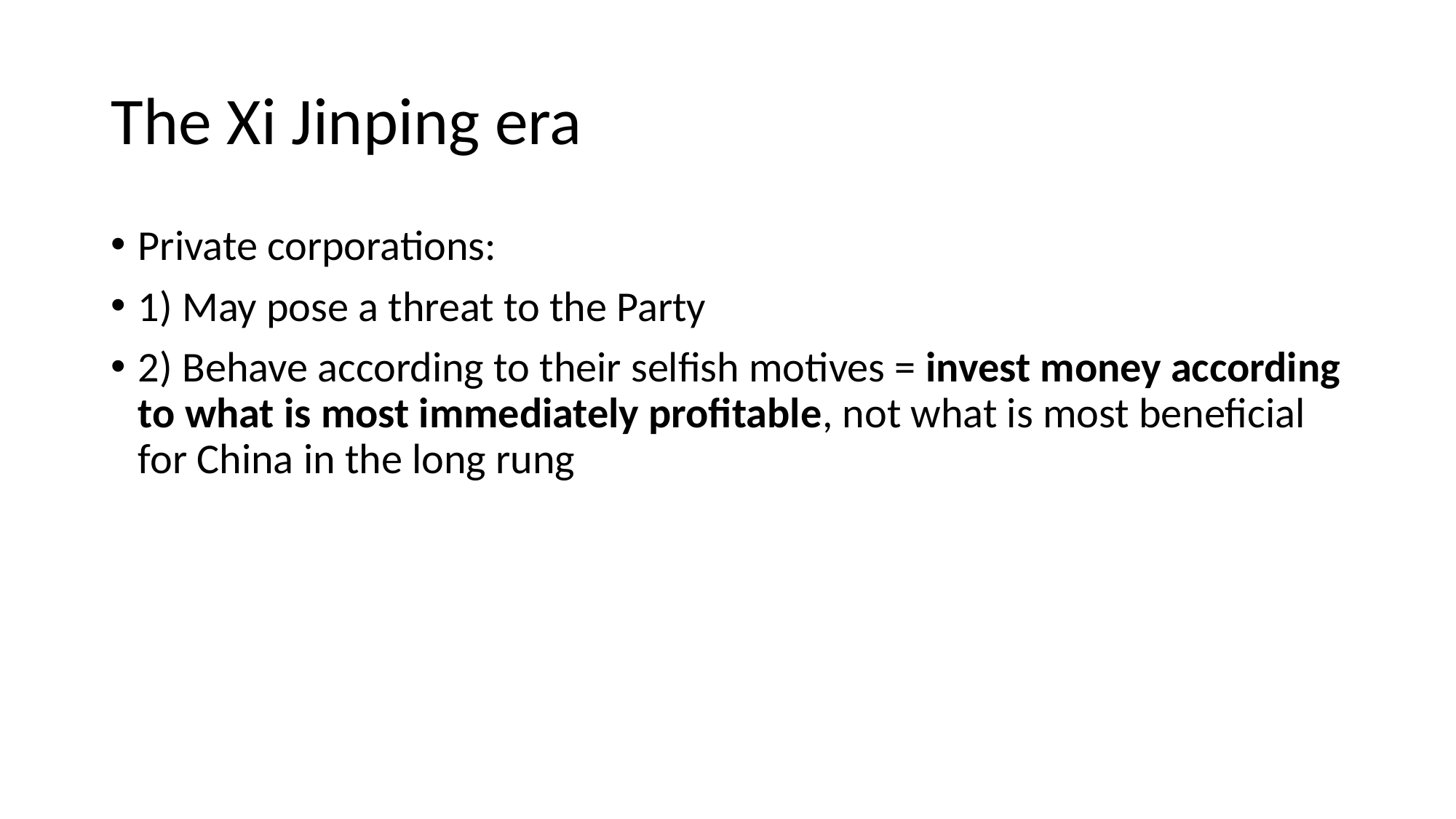

# The Xi Jinping era
Private corporations:
1) May pose a threat to the Party
2) Behave according to their selfish motives = invest money according to what is most immediately profitable, not what is most beneficial for China in the long rung